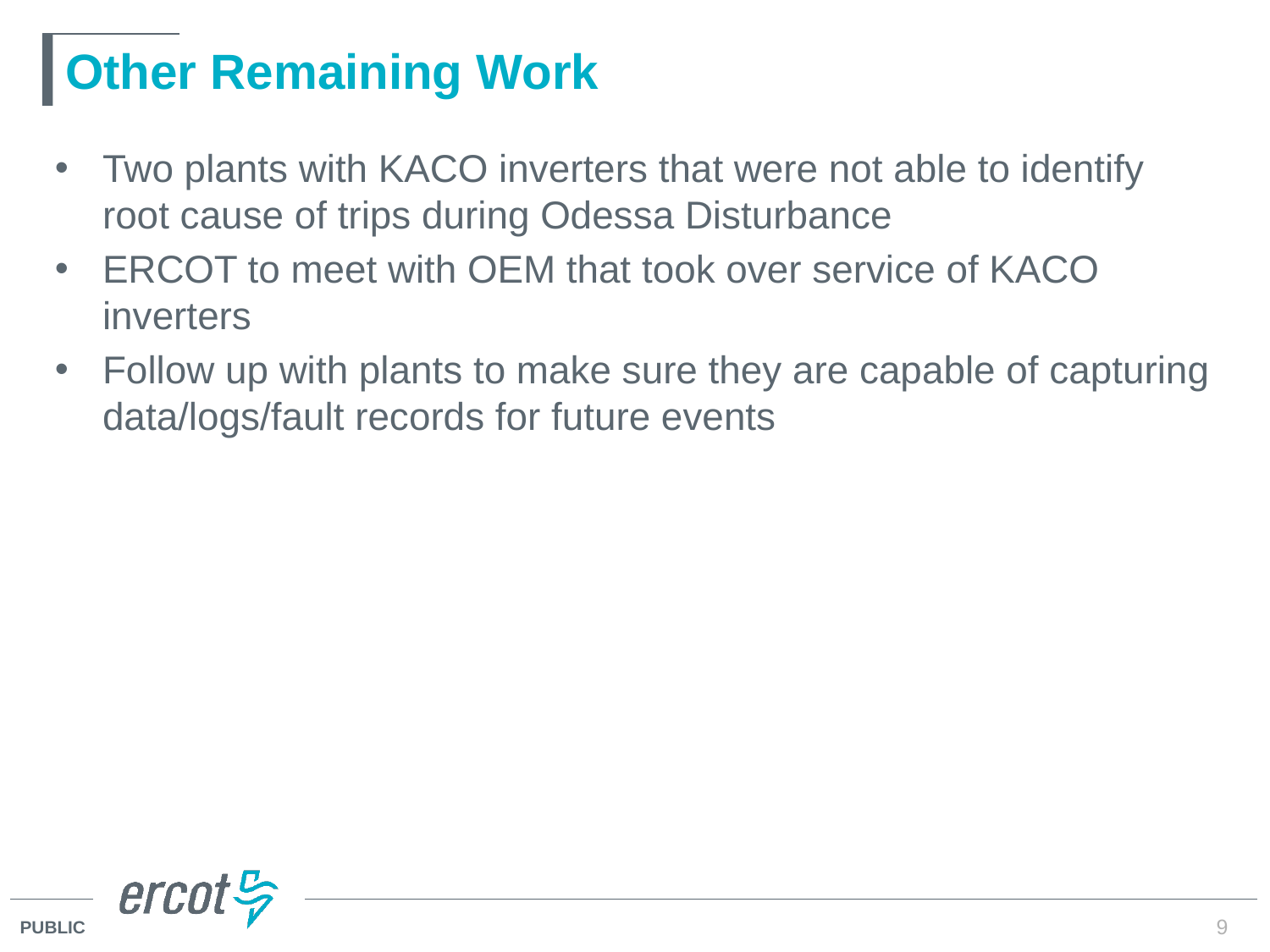

# Other Remaining Work
Two plants with KACO inverters that were not able to identify root cause of trips during Odessa Disturbance
ERCOT to meet with OEM that took over service of KACO inverters
Follow up with plants to make sure they are capable of capturing data/logs/fault records for future events
9